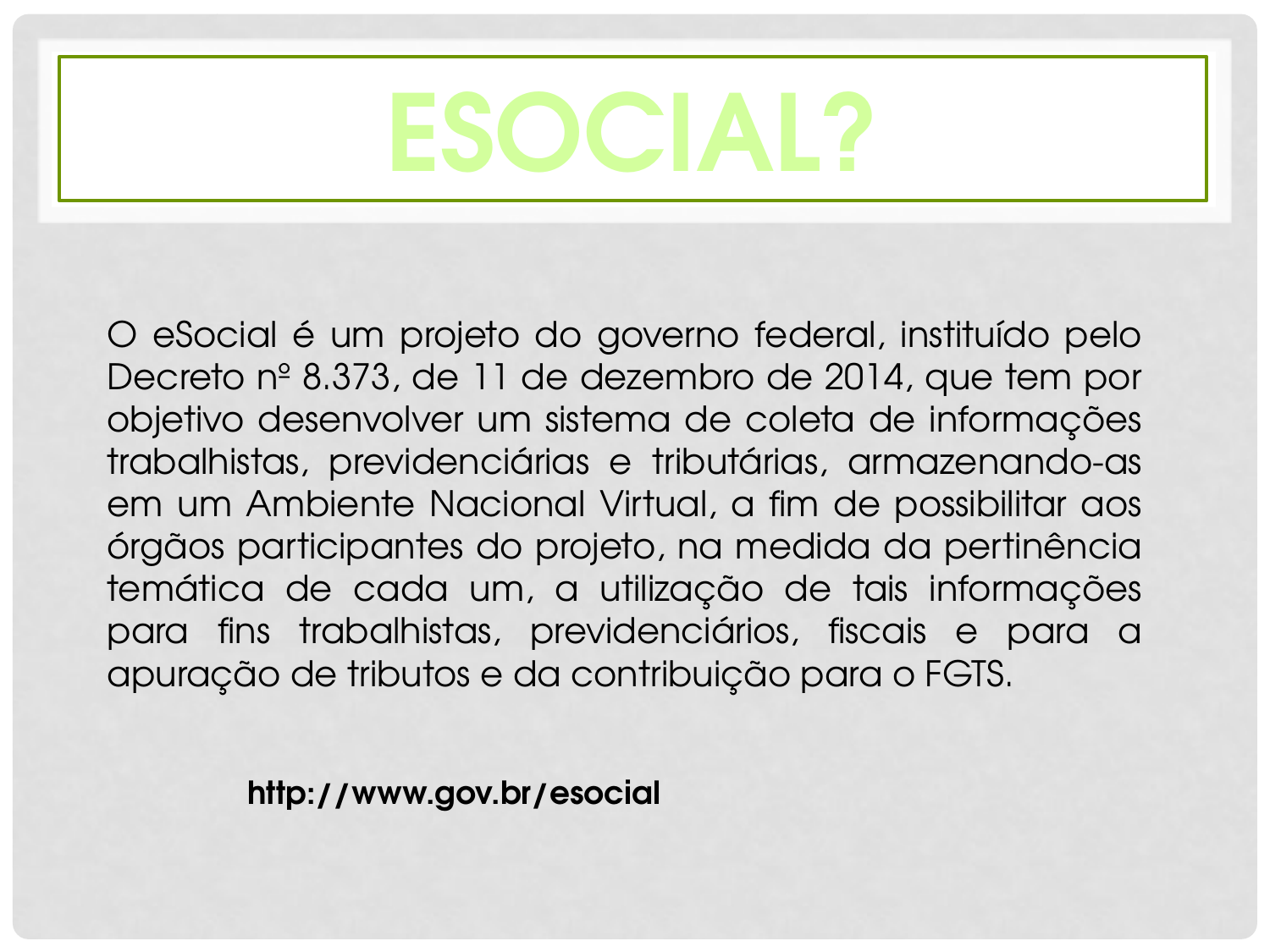

# ESOCIAL?
O eSocial é um projeto do governo federal, instituído pelo Decreto nº 8.373, de 11 de dezembro de 2014, que tem por objetivo desenvolver um sistema de coleta de informações trabalhistas, previdenciárias e tributárias, armazenando-as em um Ambiente Nacional Virtual, a fim de possibilitar aos órgãos participantes do projeto, na medida da pertinência temática de cada um, a utilização de tais informações para fins trabalhistas, previdenciários, fiscais e para a apuração de tributos e da contribuição para o FGTS.
http://www.gov.br/esocial